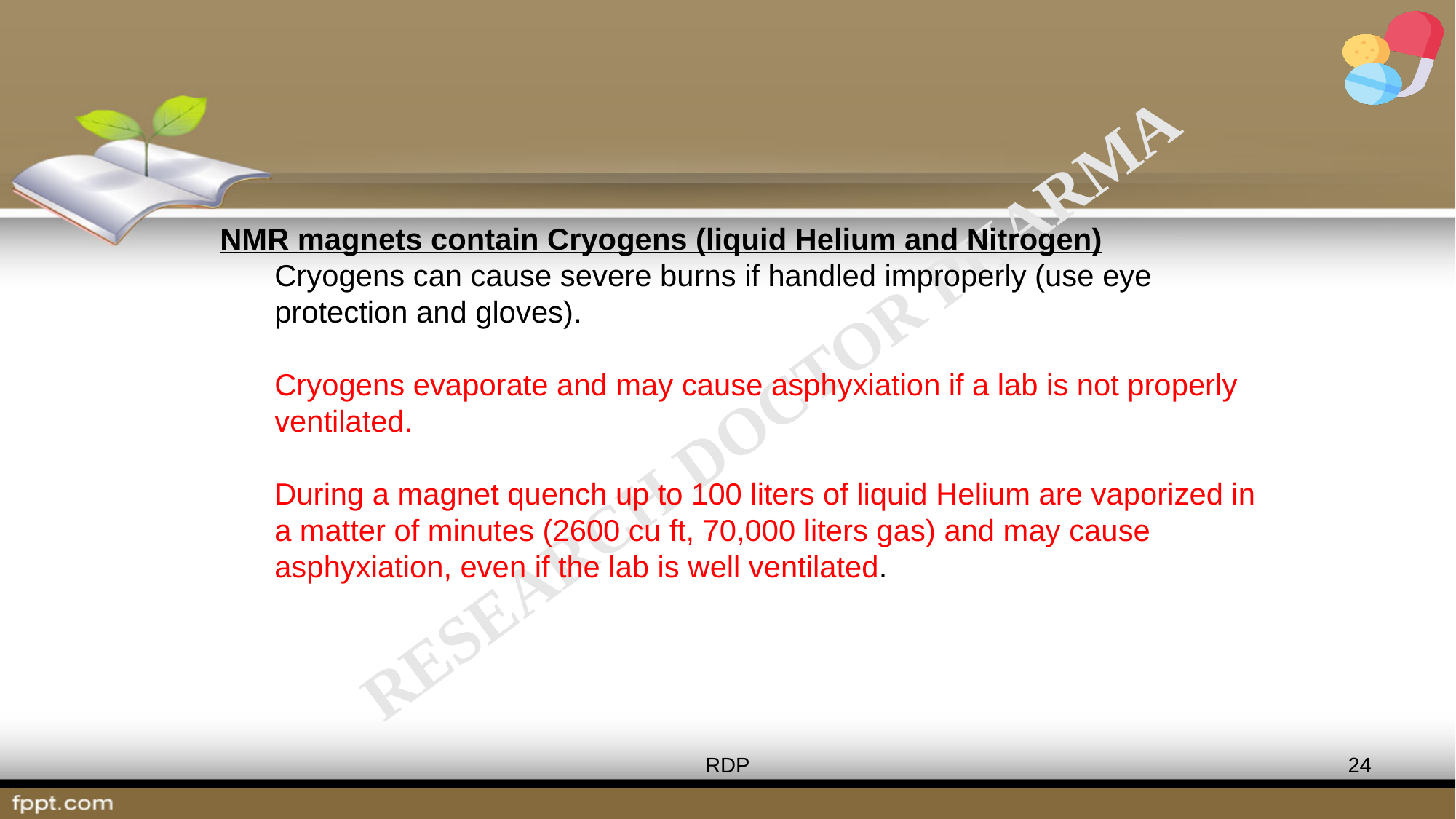

NMR magnets contain Cryogens (liquid Helium and Nitrogen)
Cryogens can cause severe burns if handled improperly (use eye protection and gloves).

Cryogens evaporate and may cause asphyxiation if a lab is not properly ventilated.

During a magnet quench up to 100 liters of liquid Helium are vaporized in a matter of minutes (2600 cu ft, 70,000 liters gas) and may cause asphyxiation, even if the lab is well ventilated.
RDP
24